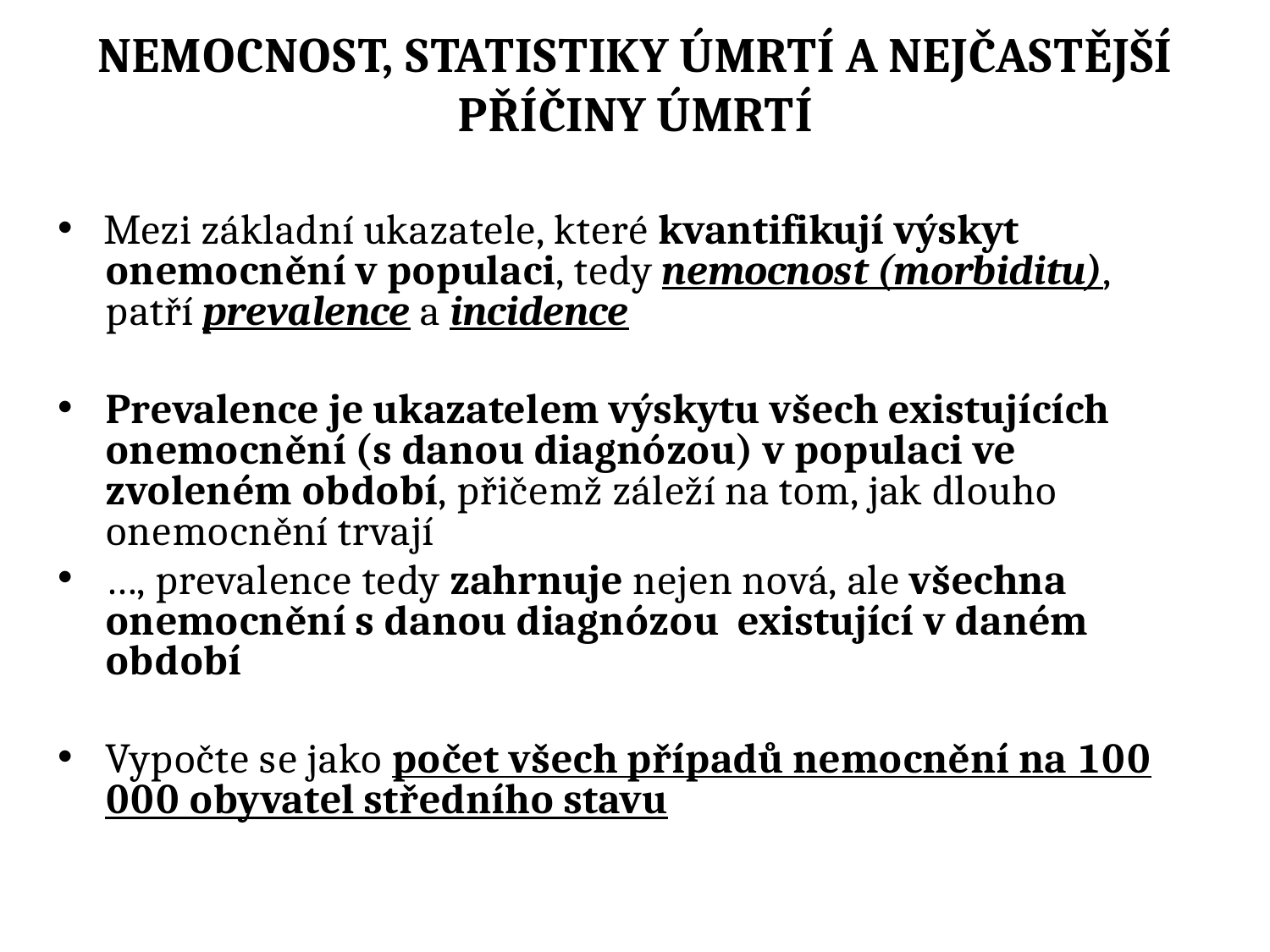

# NEMOCNOST, STATISTIKY ÚMRTÍ A NEJČASTĚJŠÍ PŘÍČINY ÚMRTÍ

Mezi základní ukazatele, které kvantifikují výskyt onemocnění v populaci, tedy nemocnost (morbiditu), patří prevalence a incidence

Prevalence je ukazatelem výskytu všech existujících onemocnění (s danou diagnózou) v populaci ve zvoleném období, přičemž záleží na tom, jak dlouho onemocnění trvají
…, prevalence tedy zahrnuje nejen nová, ale všechna onemocnění s danou diagnózou  existující v daném období

Vypočte se jako počet všech případů nemocnění na 100 000 obyvatel středního stavu